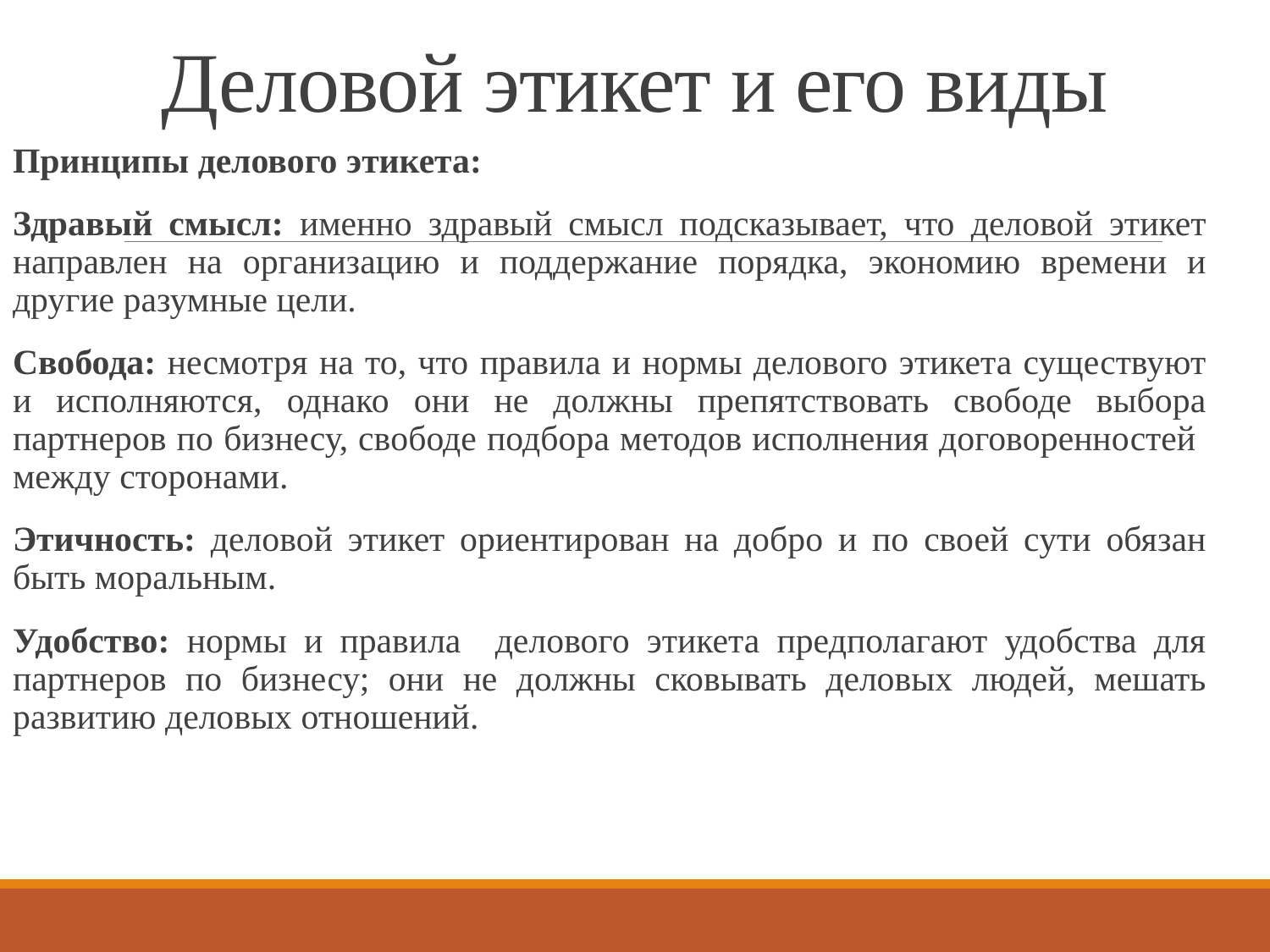

# Деловой этикет и его виды
Принципы делового этикета:
Здравый смысл: именно здравый смысл подсказывает, что деловой этикет направлен на организацию и поддержание порядка, экономию времени и другие разумные цели.
Свобода: несмотря на то, что правила и нормы делового этикета существуют и исполняются, однако они не должны препятствовать свободе выбора партнеров по бизнесу, свободе подбора методов исполнения договоренностей  между сторонами.
Этичность: деловой этикет ориентирован на добро и по своей сути обязан быть моральным.
Удобство: нормы и правила  делового этикета предполагают удобства для партнеров по бизнесу; они не должны сковывать деловых людей, мешать развитию деловых отношений.